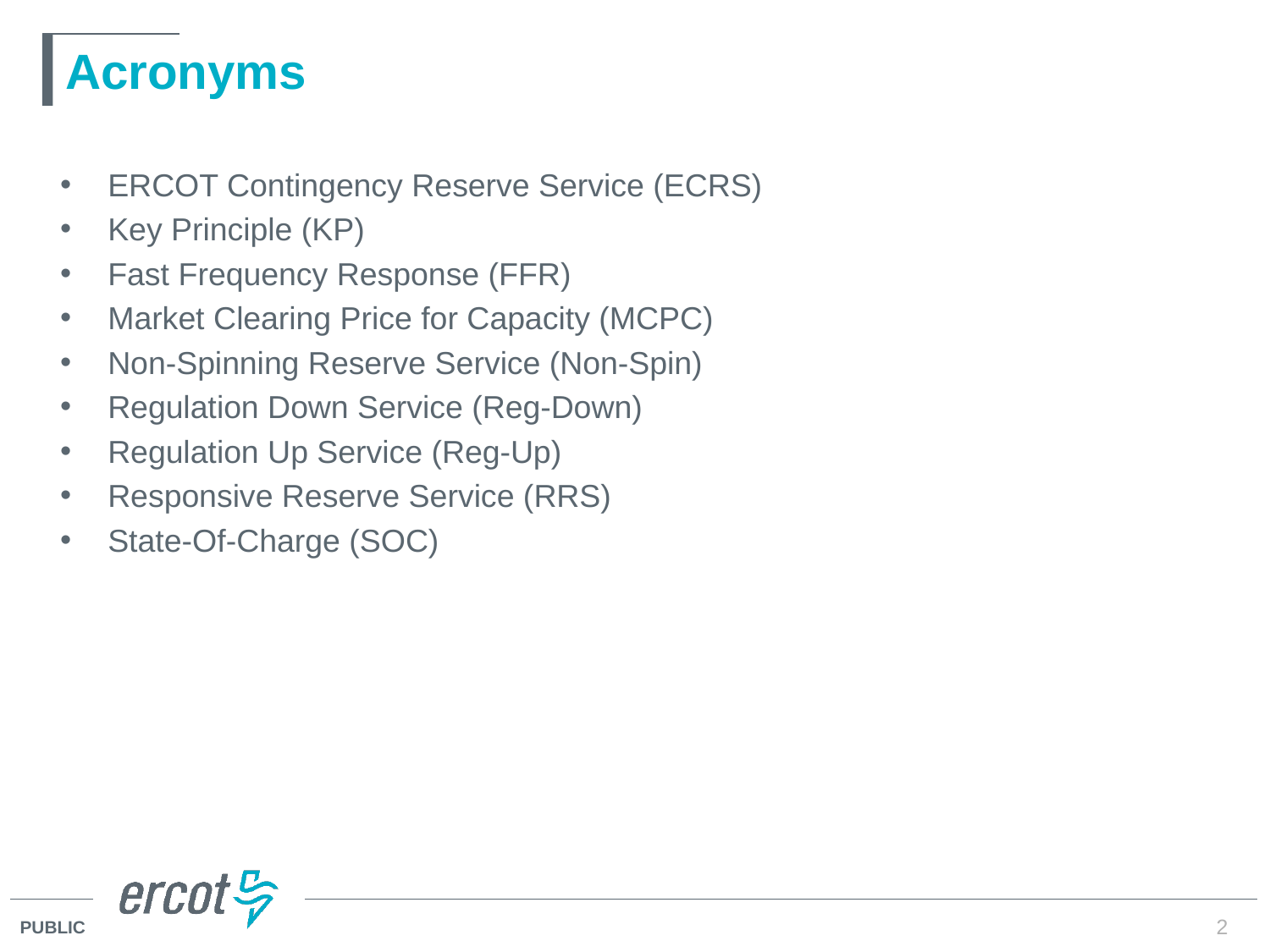

# Acronyms
ERCOT Contingency Reserve Service (ECRS)
Key Principle (KP)
Fast Frequency Response (FFR)
Market Clearing Price for Capacity (MCPC)
Non-Spinning Reserve Service (Non-Spin)
Regulation Down Service (Reg-Down)
Regulation Up Service (Reg-Up)
Responsive Reserve Service (RRS)
State-Of-Charge (SOC)

2